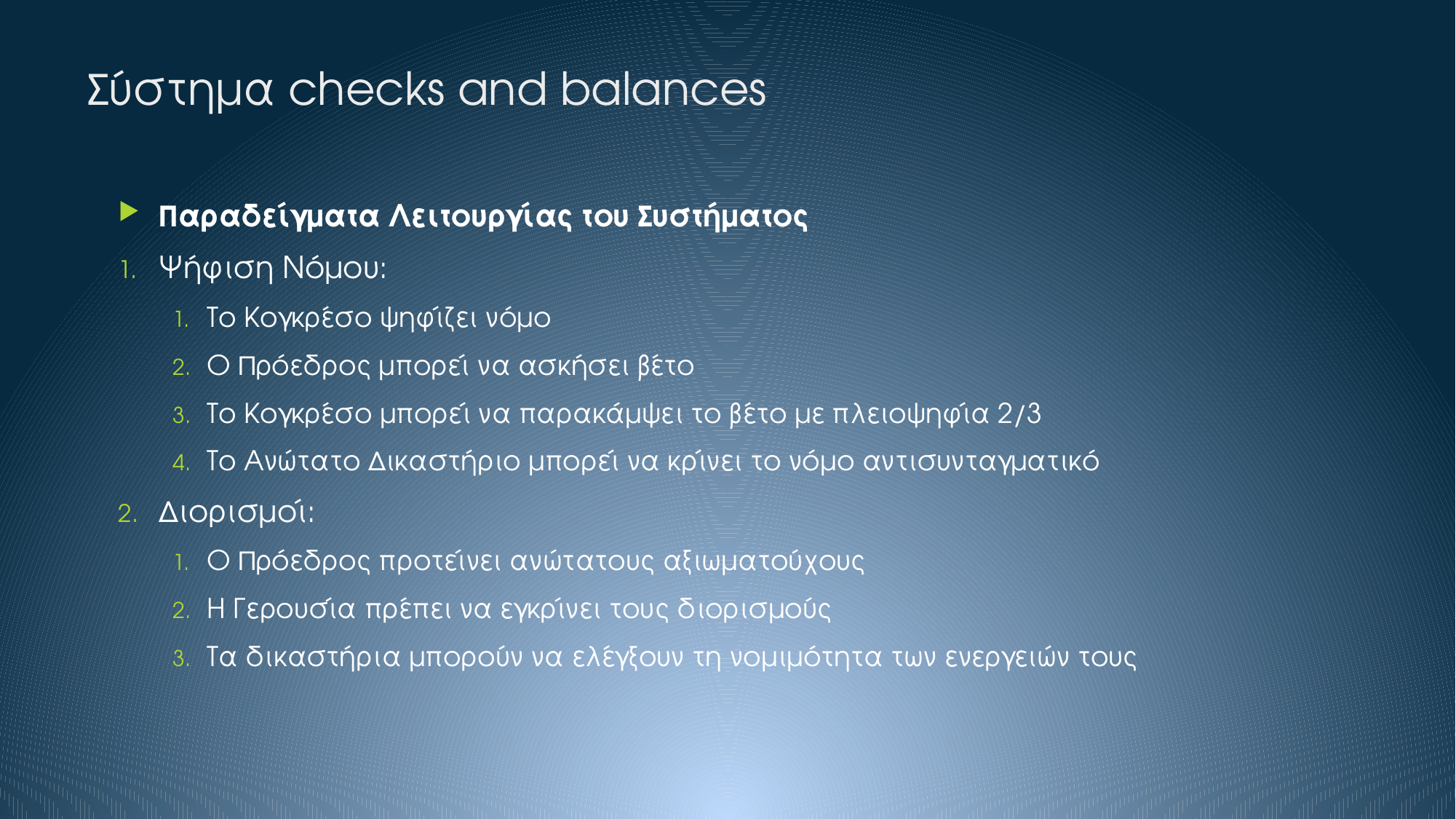

# Σύστημα checks and balances
Παραδείγματα Λειτουργίας του Συστήματος
Ψήφιση Νόμου:
Το Κογκρέσο ψηφίζει νόμο
Ο Πρόεδρος μπορεί να ασκήσει βέτο
Το Κογκρέσο μπορεί να παρακάμψει το βέτο με πλειοψηφία 2/3
Το Ανώτατο Δικαστήριο μπορεί να κρίνει το νόμο αντισυνταγματικό
Διορισμοί:
Ο Πρόεδρος προτείνει ανώτατους αξιωματούχους
Η Γερουσία πρέπει να εγκρίνει τους διορισμούς
Τα δικαστήρια μπορούν να ελέγξουν τη νομιμότητα των ενεργειών τους